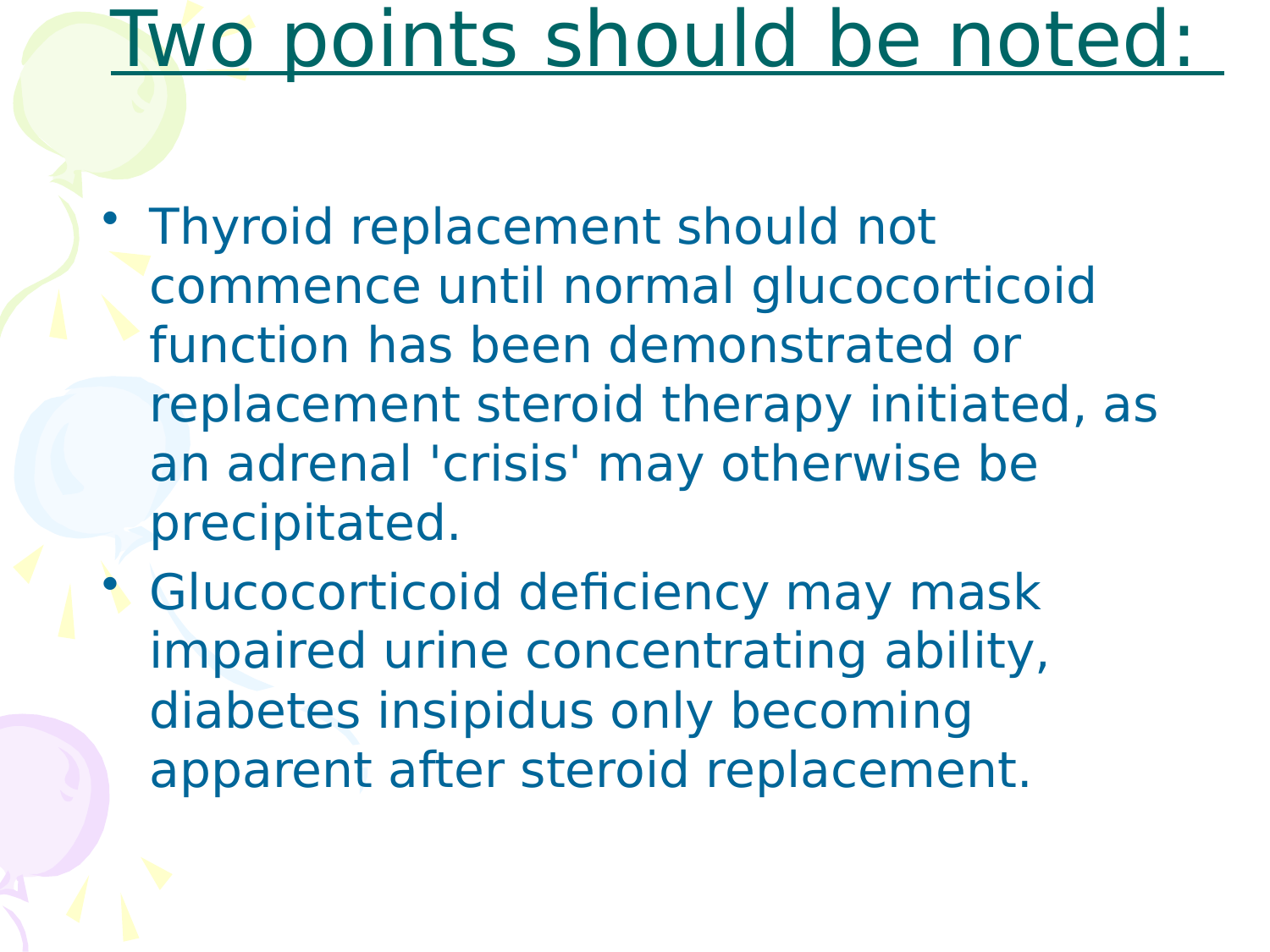

# Two points should be noted:
Thyroid replacement should not commence until normal glucocorticoid function has been demonstrated or replacement steroid therapy initiated, as an adrenal 'crisis' may otherwise be precipitated.
Glucocorticoid deficiency may mask impaired urine concentrating ability, diabetes insipidus only becoming apparent after steroid replacement.